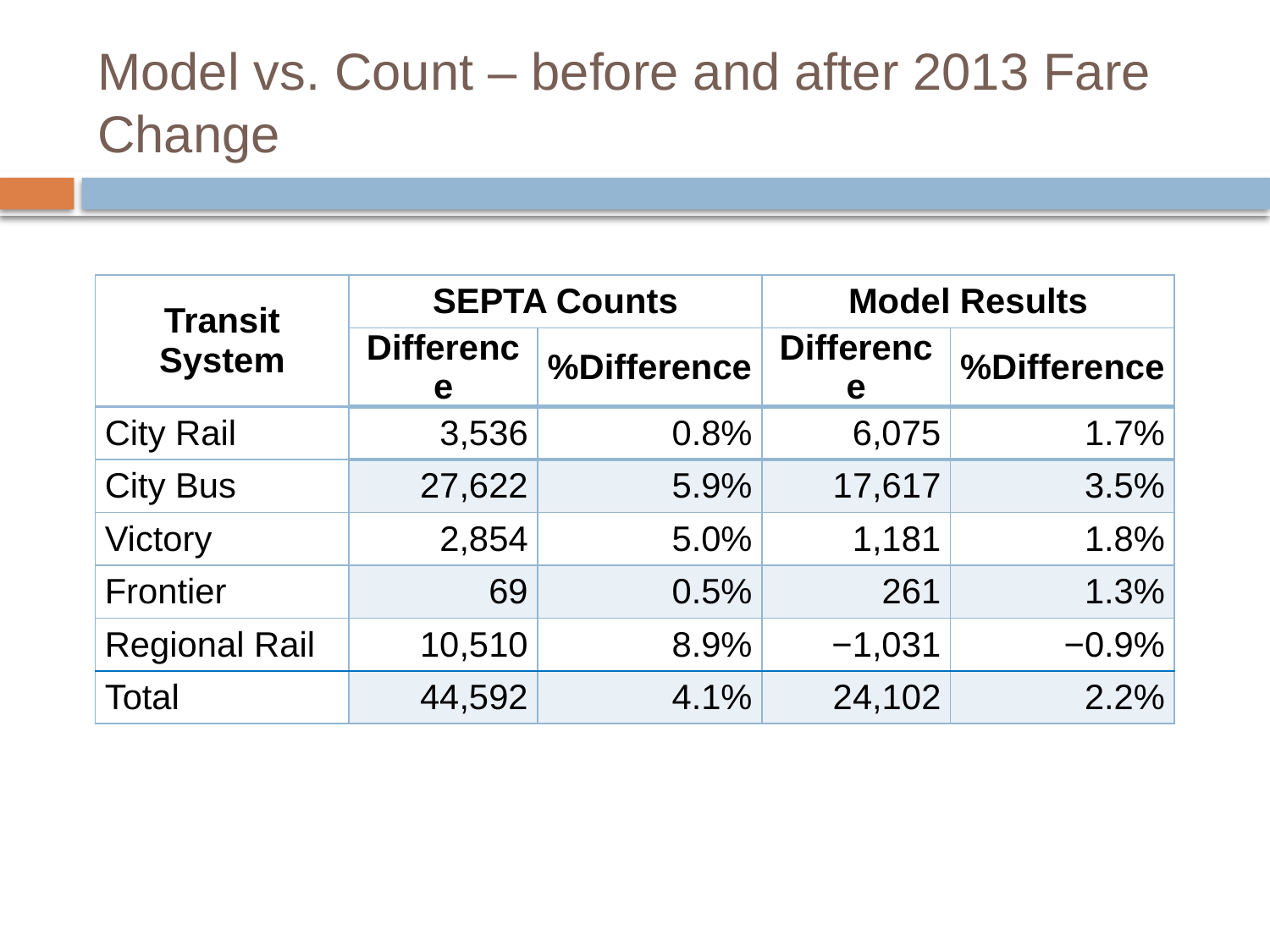

# Model vs. Count – before and after 2013 Fare Change
| Transit System | SEPTA Counts |  | Model Results |  |
| --- | --- | --- | --- | --- |
|  | Difference | %Difference | Difference | %Difference |
| City Rail | 3,536 | 0.8% | 6,075 | 1.7% |
| City Bus | 27,622 | 5.9% | 17,617 | 3.5% |
| Victory | 2,854 | 5.0% | 1,181 | 1.8% |
| Frontier | 69 | 0.5% | 261 | 1.3% |
| Regional Rail | 10,510 | 8.9% | −1,031 | −0.9% |
| Total | 44,592 | 4.1% | 24,102 | 2.2% |